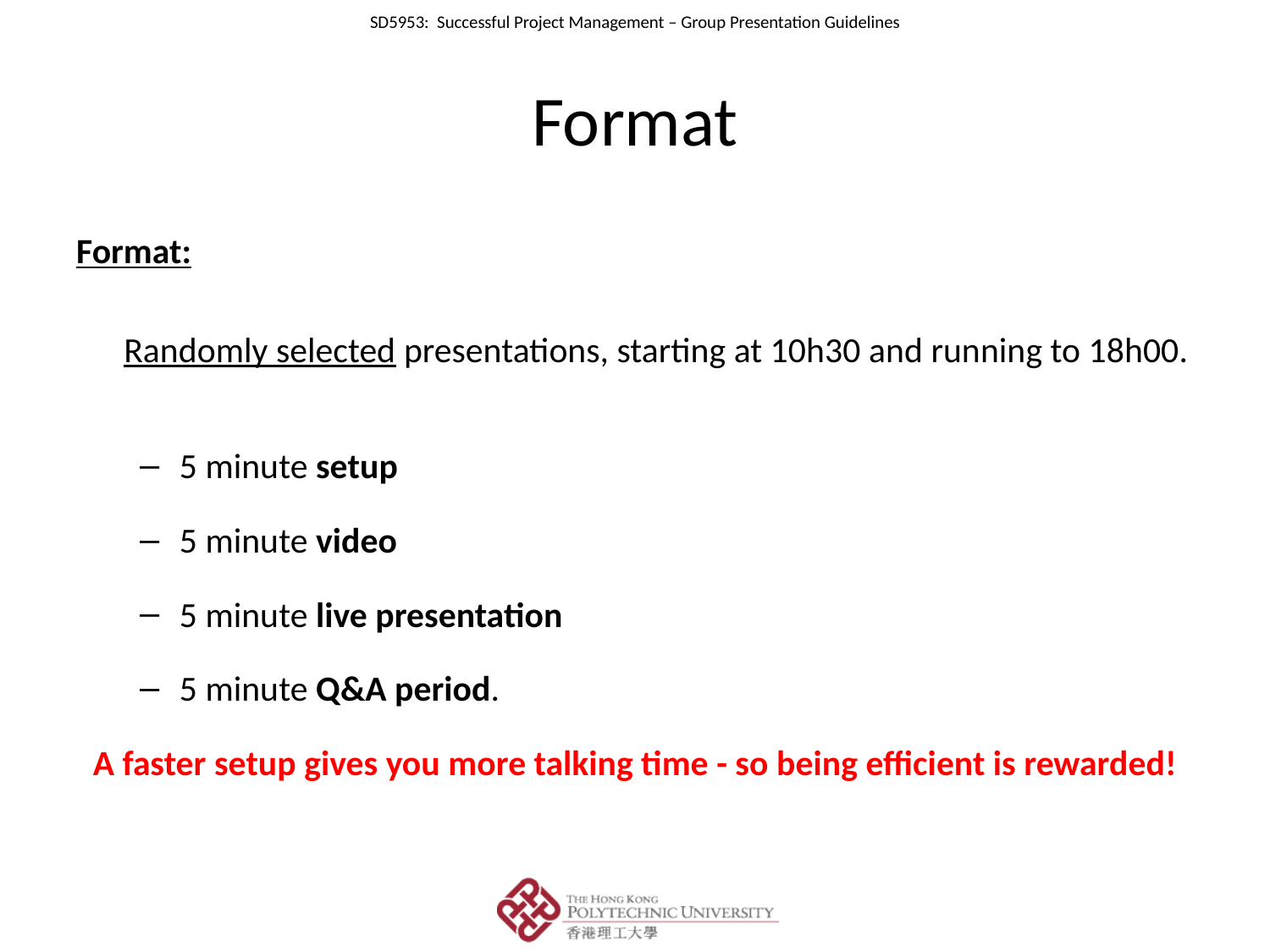

# Format
Format:

	Randomly selected presentations, starting at 10h30 and running to 18h00.
5 minute setup
5 minute video
5 minute live presentation
5 minute Q&A period.
A faster setup gives you more talking time - so being efficient is rewarded!